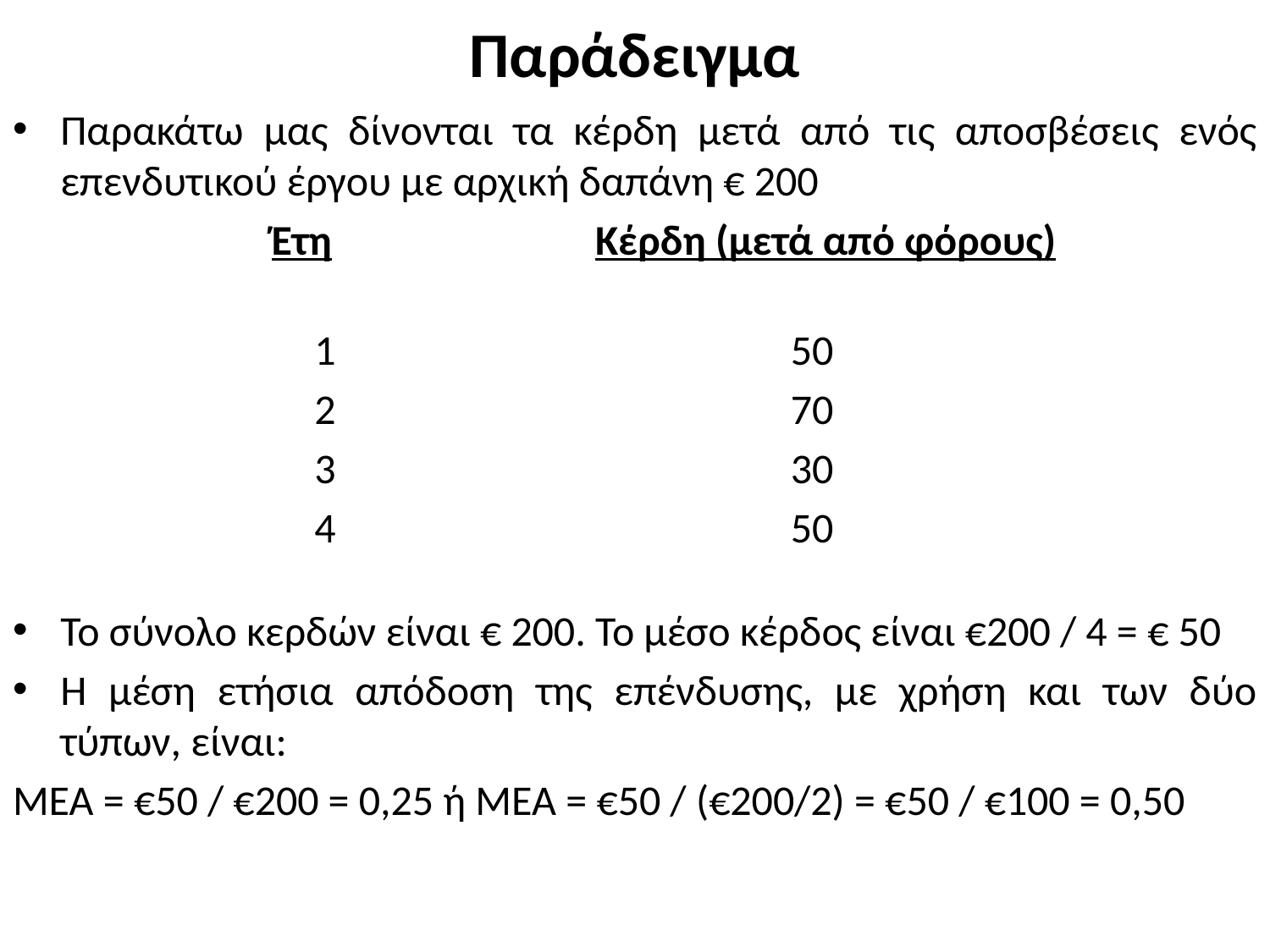

# Παράδειγμα
Παρακάτω μας δίνονται τα κέρδη μετά από τις αποσβέσεις ενός επενδυτικού έργου με αρχική δαπάνη € 200
		      Έτη			Κέρδη (μετά από φόρους)
	   	  	1			          50
			2			          70
			3			          30
			4			          50

Το σύνολο κερδών είναι € 200. Το μέσο κέρδος είναι €200 / 4 = € 50
Η μέση ετήσια απόδοση της επένδυσης, με χρήση και των δύο τύπων, είναι:
ΜΕΑ = €50 / €200 = 0,25 ή ΜΕΑ = €50 / (€200/2) = €50 / €100 = 0,50